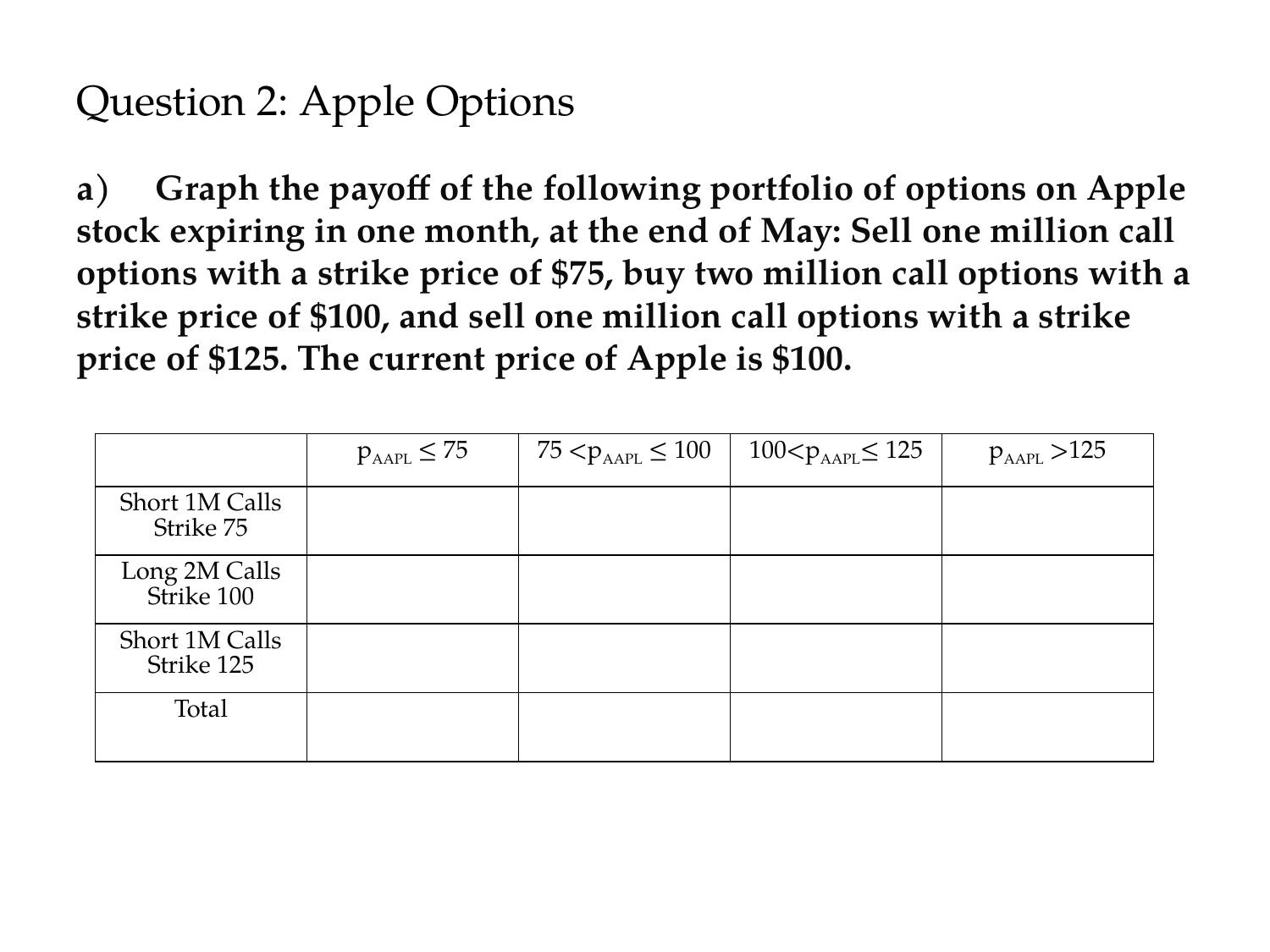

# Question 2: Apple Options
a)     Graph the payoff of the following portfolio of options on Apple stock expiring in one month, at the end of May: Sell one million call options with a strike price of $75, buy two million call options with a strike price of $100, and sell one million call options with a strike price of $125. The current price of Apple is $100.
|  | pAAPL ≤ 75 | 75 <pAAPL ≤ 100 | 100<pAAPL≤ 125 | pAAPL >125 |
| --- | --- | --- | --- | --- |
| Short 1M Calls Strike 75 |  |  |  |  |
| Long 2M Calls Strike 100 |  |  |  |  |
| Short 1M Calls Strike 125 |  |  |  |  |
| Total |  |  |  |  |